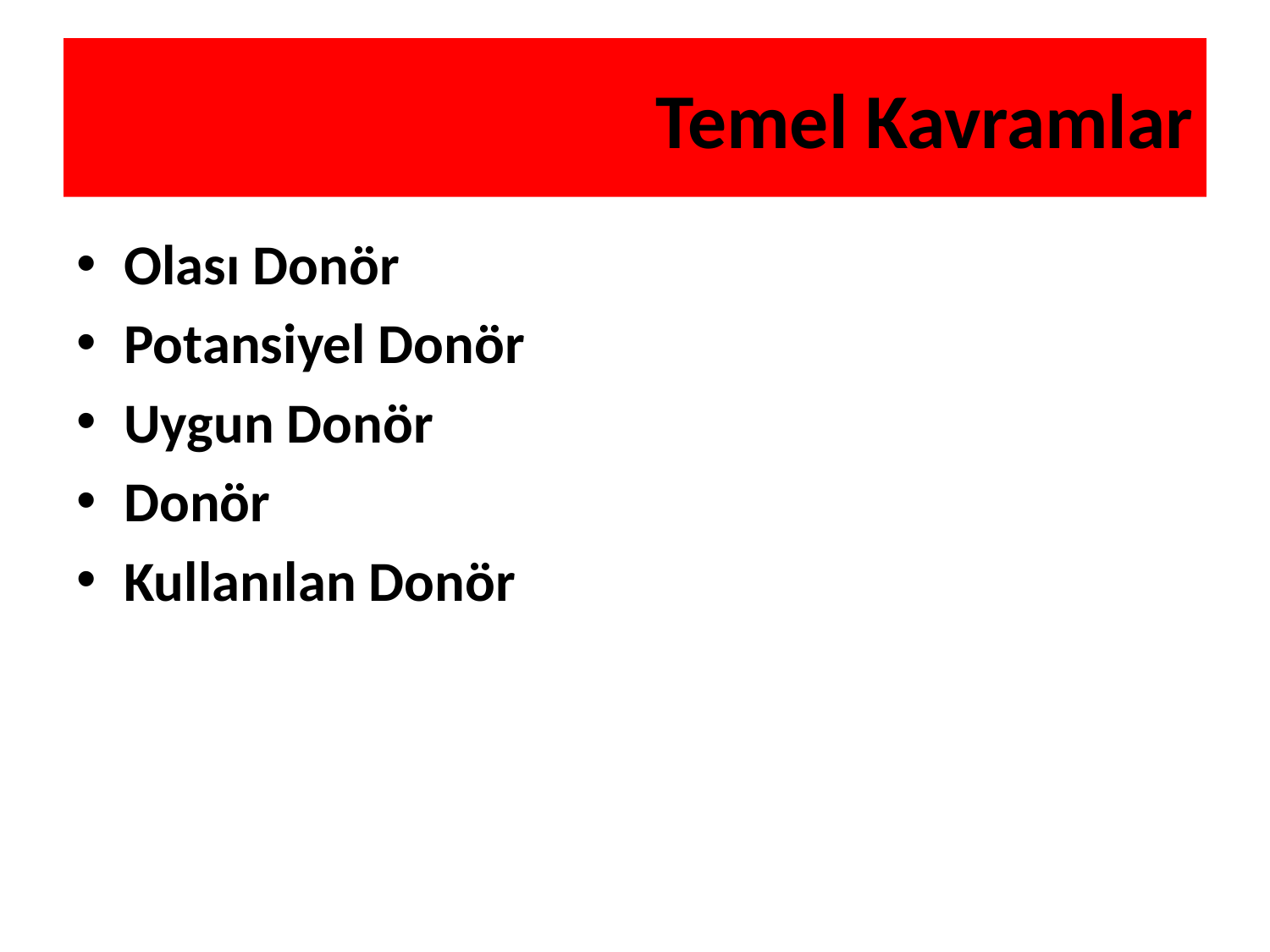

# Temel Kavramlar
Olası Donör
Potansiyel Donör
Uygun Donör
Donör
Kullanılan Donör